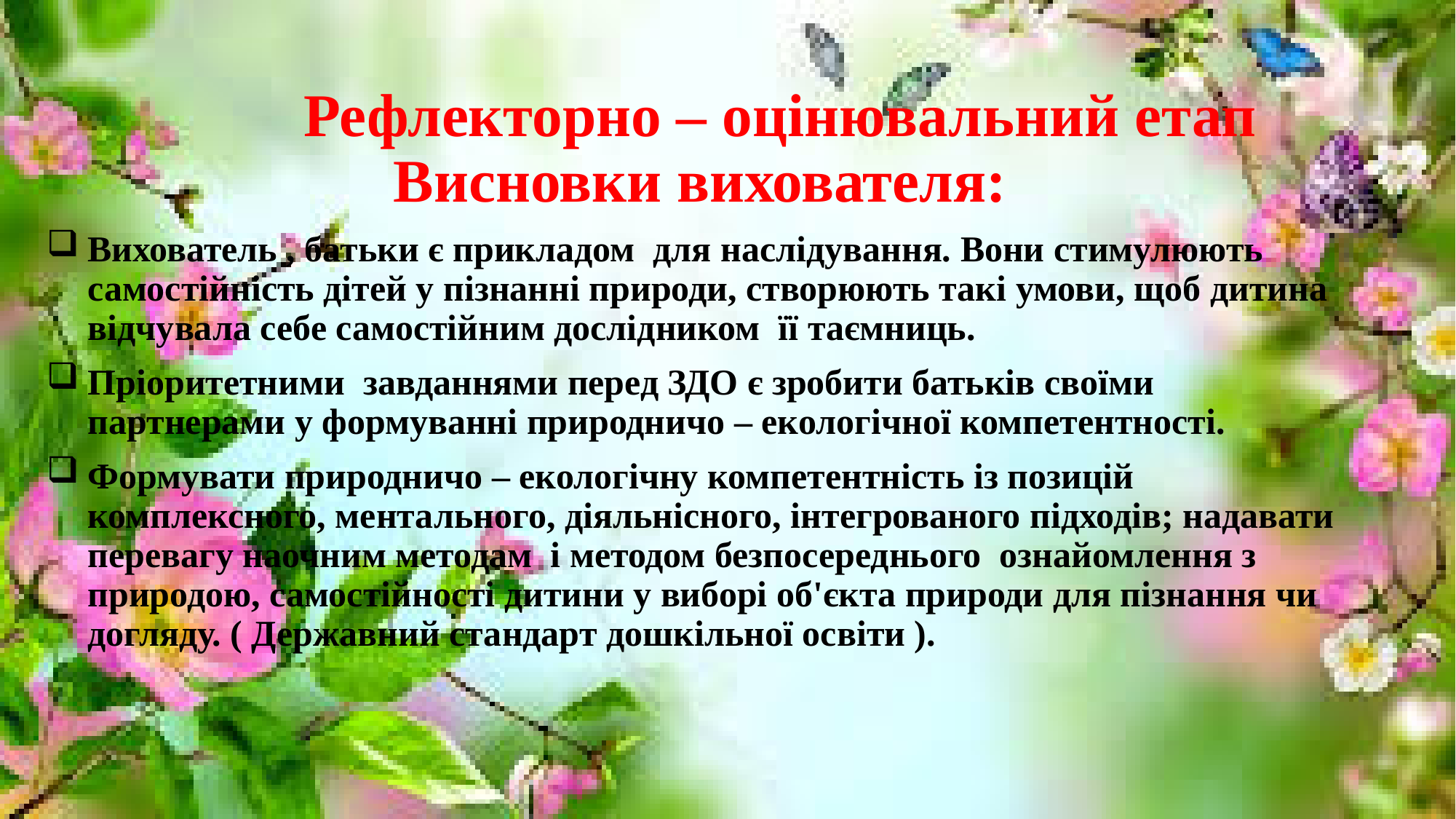

# Рефлекторно – оцінювальний етап Висновки вихователя:
Вихователь , батьки є прикладом  для наслідування. Вони стимулюють самостійність дітей у пізнанні природи, створюють такі умови, щоб дитина відчувала себе самостійним дослідником  її таємниць.
Пріоритетними  завданнями перед ЗДО є зробити батьків своїми партнерами у формуванні природничо – екологічної компетентності.
Формувати природничо – екологічну компетентність із позицій комплексного, ментального, діяльнісного, інтегрованого підходів; надавати перевагу наочним методам  і методом безпосереднього  ознайомлення з природою, самостійності дитини у виборі об'єкта природи для пізнання чи догляду. ( Державний стандарт дошкільної освіти ).